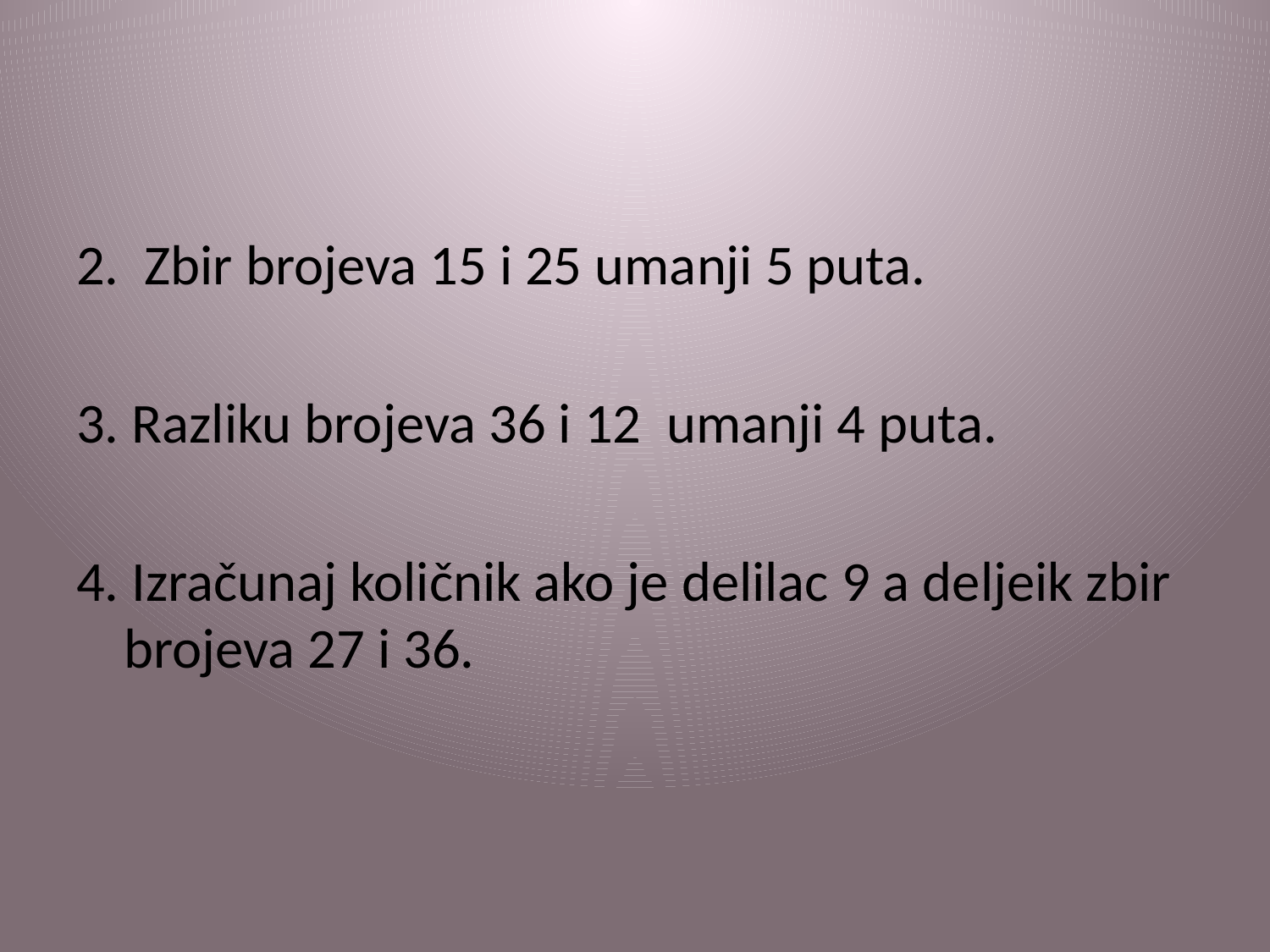

#
2.  Zbir brojeva 15 i 25 umanji 5 puta.

3. Razliku brojeva 36 i 12  umanji 4 puta.

4. Izračunaj količnik ako je delilac 9 a deljeik zbir brojeva 27 i 36.